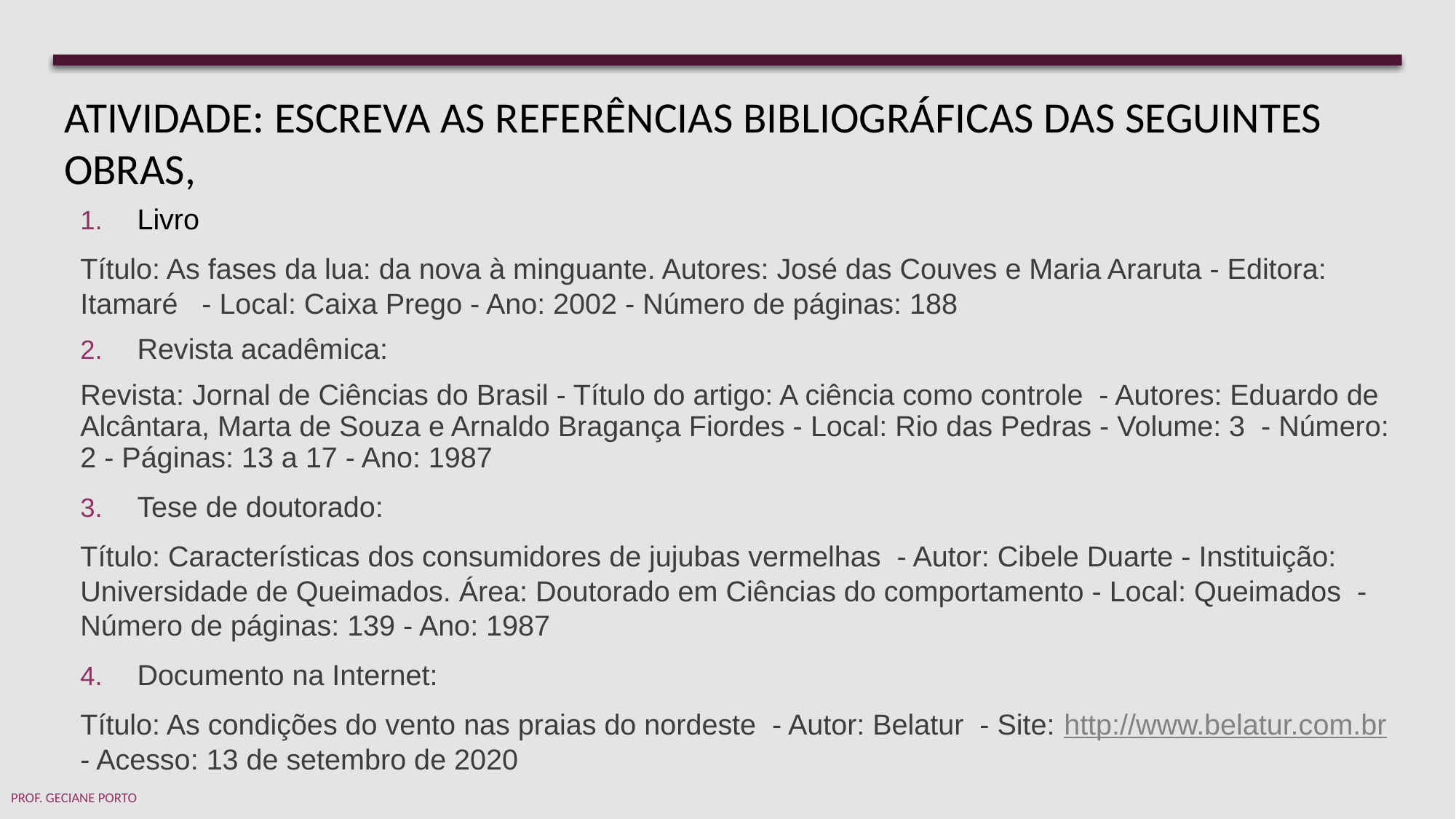

ATIVIDADE: Escreva as referências bibliográficas das seguintes obras,
Livro
Título: As fases da lua: da nova à minguante. Autores: José das Couves e Maria Araruta - Editora: Itamaré   - Local: Caixa Prego - Ano: 2002 - Número de páginas: 188
Revista acadêmica:
Revista: Jornal de Ciências do Brasil - Título do artigo: A ciência como controle  - Autores: Eduardo de Alcântara, Marta de Souza e Arnaldo Bragança Fiordes - Local: Rio das Pedras - Volume: 3  - Número: 2 - Páginas: 13 a 17 - Ano: 1987
Tese de doutorado:
Título: Características dos consumidores de jujubas vermelhas  - Autor: Cibele Duarte - Instituição: Universidade de Queimados. Área: Doutorado em Ciências do comportamento - Local: Queimados  - Número de páginas: 139 - Ano: 1987
Documento na Internet:
Título: As condições do vento nas praias do nordeste  - Autor: Belatur  - Site: http://www.belatur.com.br - Acesso: 13 de setembro de 2020

Prof. Geciane Porto